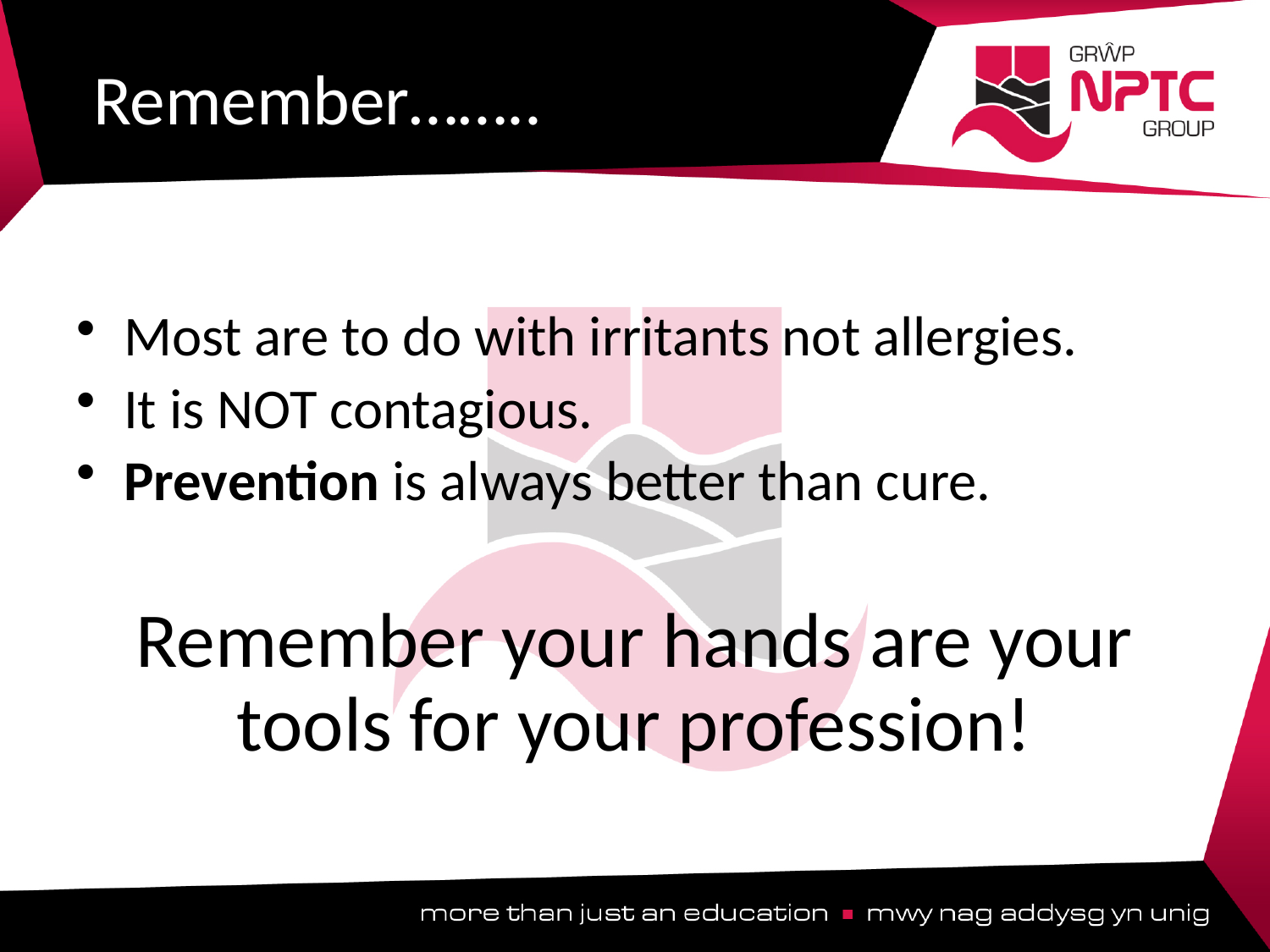

# Remember……..

Most are to do with irritants not allergies.
It is NOT contagious.
Prevention is always better than cure.

Remember your hands are your tools for your profession!